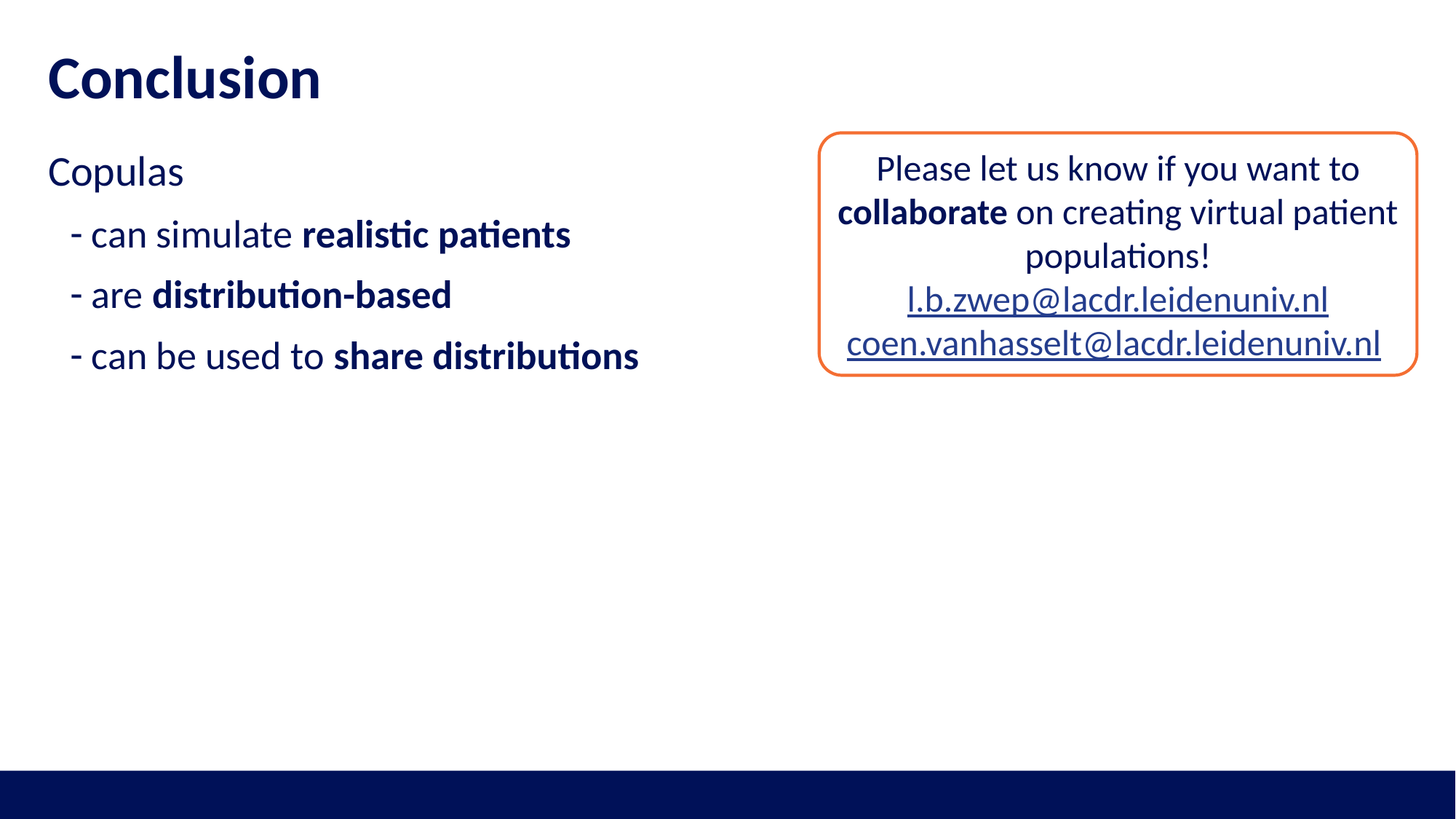

# Conclusion
Please let us know if you want to collaborate on creating virtual patient populations!
l.b.zwep@lacdr.leidenuniv.nl
coen.vanhasselt@lacdr.leidenuniv.nl
Copulas
can simulate realistic patients
are distribution-based
can be used to share distributions

15